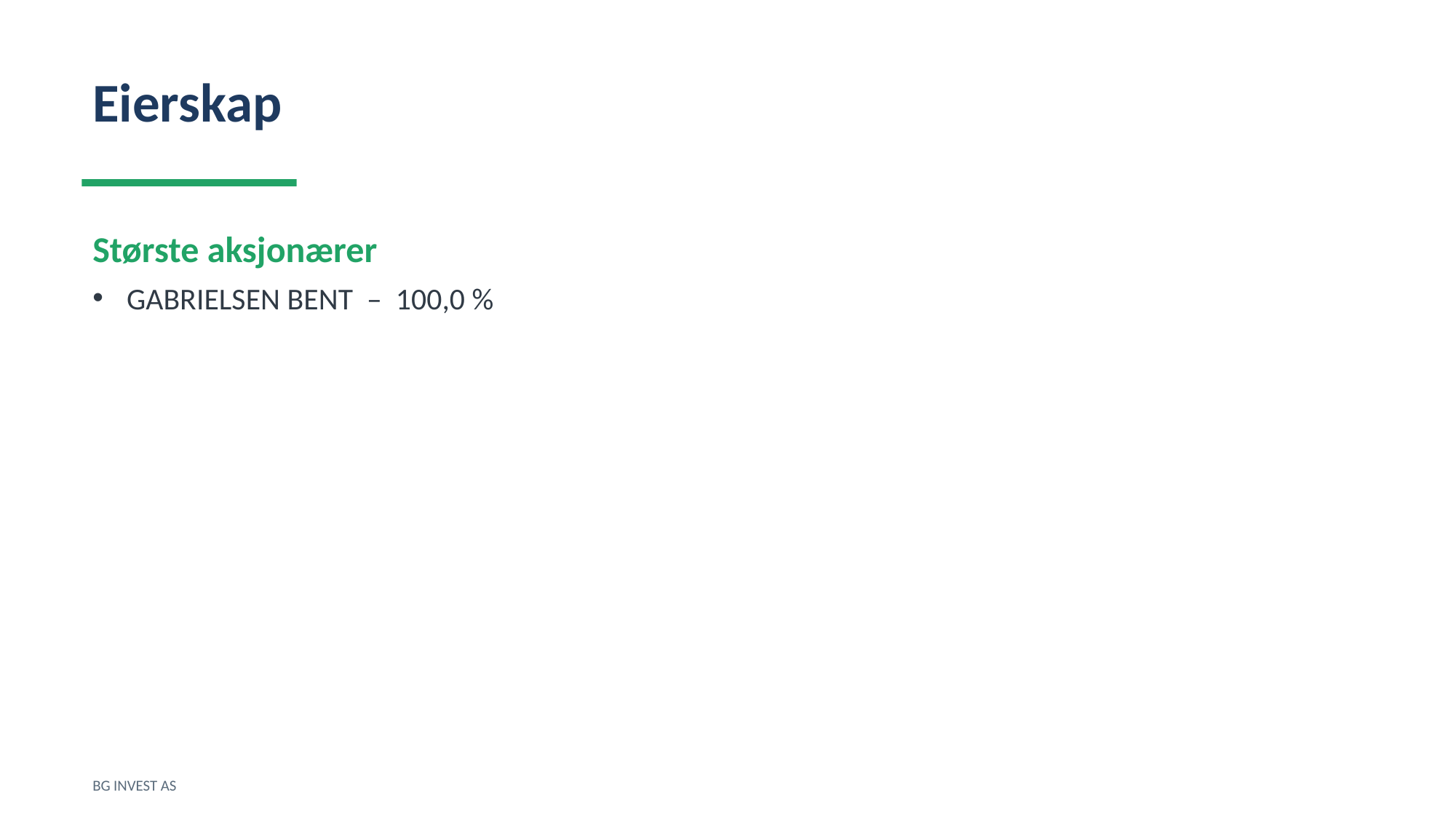

Eierskap

Største aksjonærer
GABRIELSEN BENT  –  100,0 %
BG INVEST AS